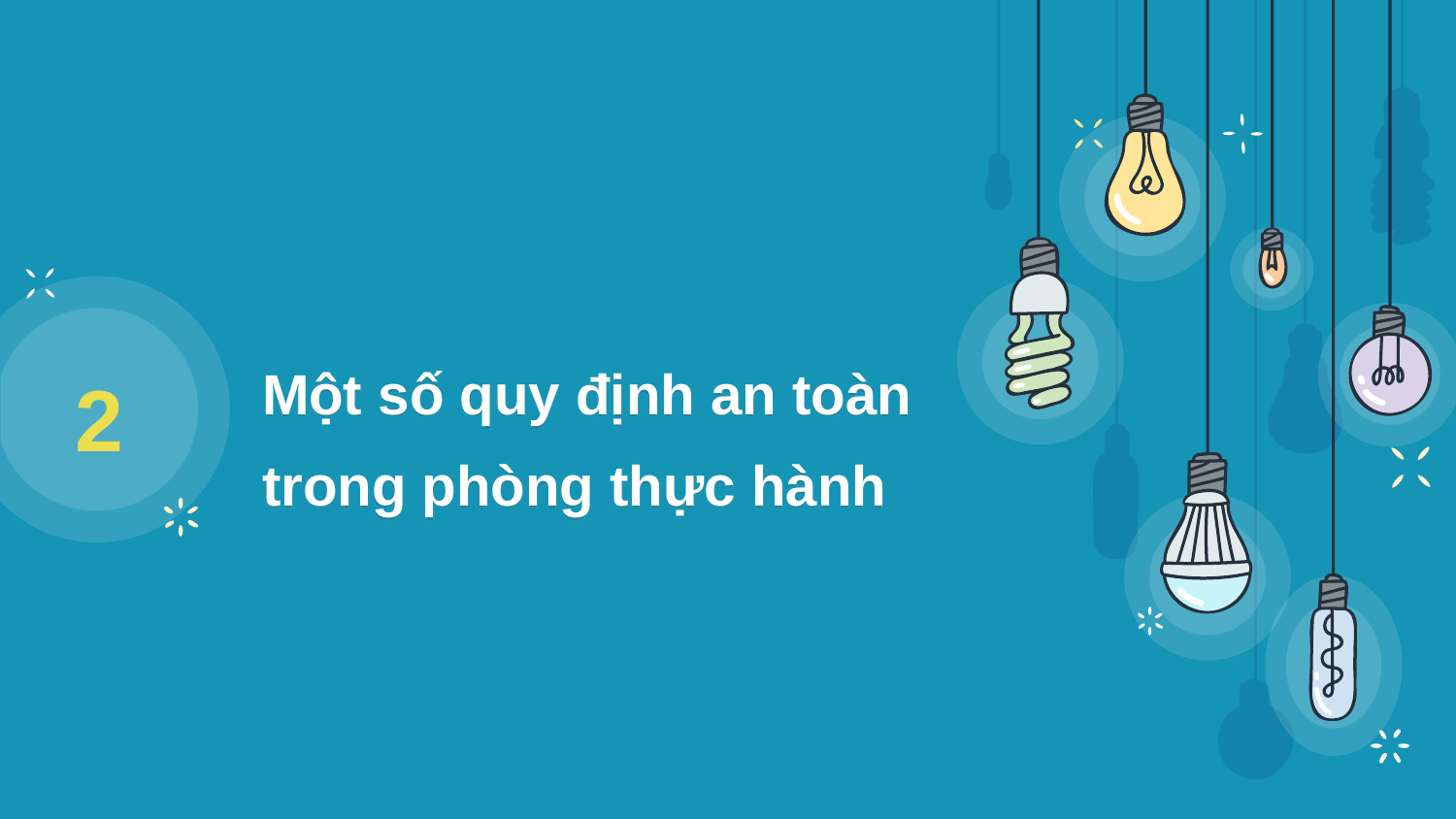

# Một số quy định an toàn trong phòng thực hành
2